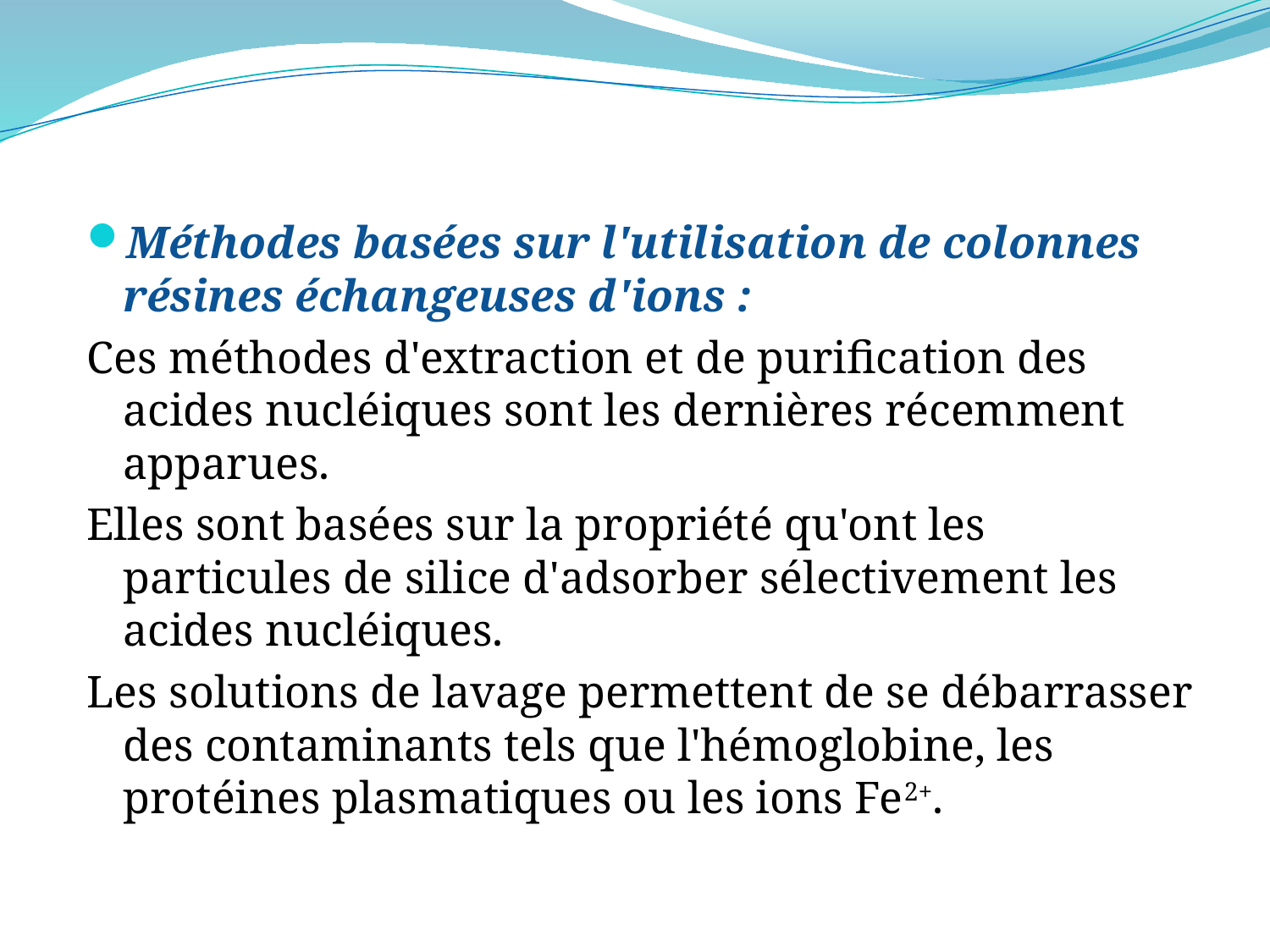

Méthodes basées sur l'utilisation de colonnes résines échangeuses d'ions :
Ces méthodes d'extraction et de purification des acides nucléiques sont les dernières récemment apparues.
Elles sont basées sur la propriété qu'ont les particules de silice d'adsorber sélectivement les acides nucléiques.
Les solutions de lavage permettent de se débarrasser des contaminants tels que l'hémoglobine, les protéines plasmatiques ou les ions Fe2+.